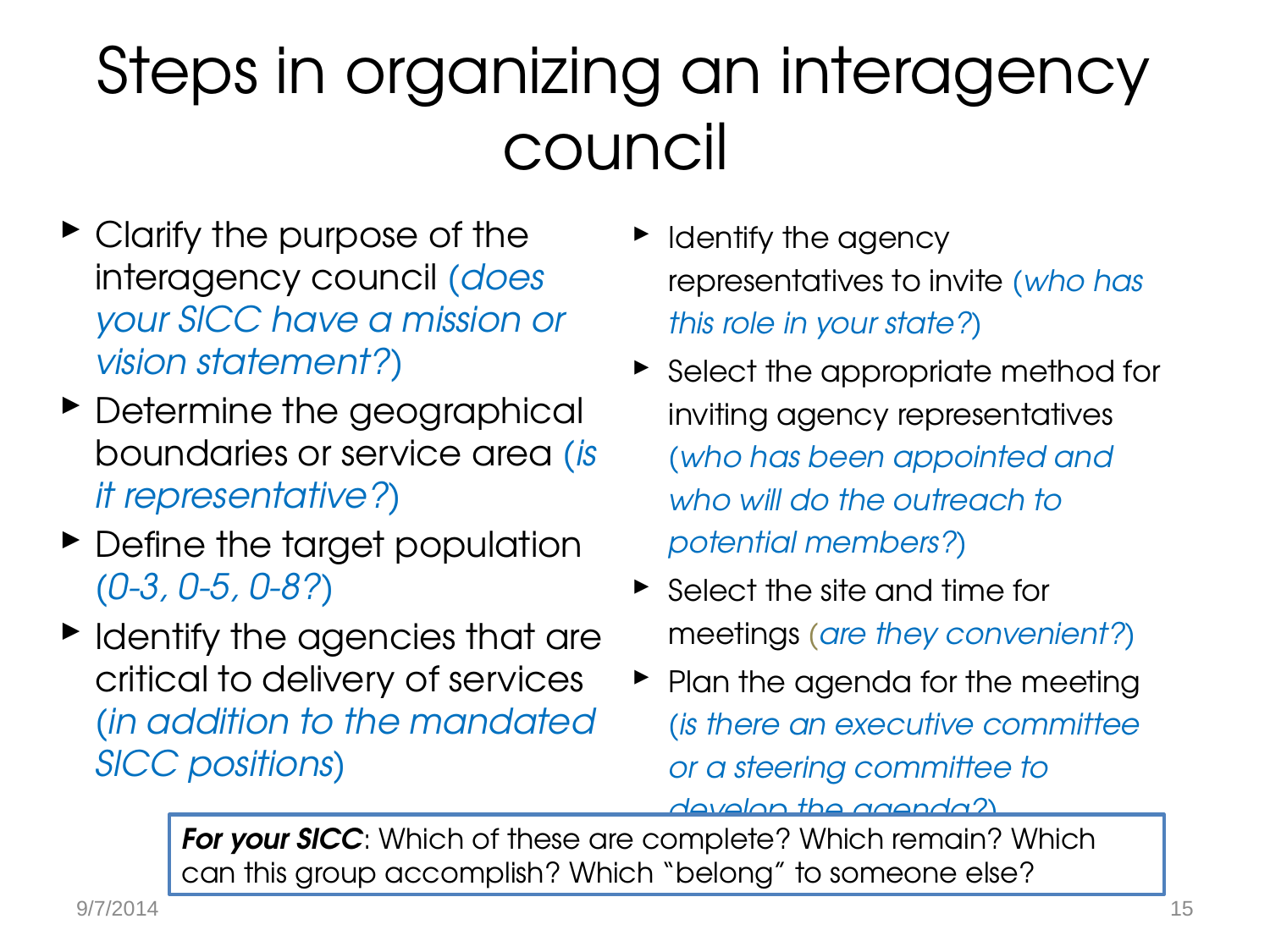

# Steps in organizing an interagency council
Clarify the purpose of the interagency council (does your SICC have a mission or vision statement?)
Determine the geographical boundaries or service area (is it representative?)
Define the target population (0-3, 0-5, 0-8?)
Identify the agencies that are critical to delivery of services (in addition to the mandated SICC positions)
Identify the agency representatives to invite (who has this role in your state?)
Select the appropriate method for inviting agency representatives (who has been appointed and who will do the outreach to potential members?)
Select the site and time for meetings (are they convenient?)
Plan the agenda for the meeting (is there an executive committee or a steering committee to develop the agenda?)

For your SICC: Which of these are complete? Which remain? Which can this group accomplish? Which “belong” to someone else?
9/7/2014
15